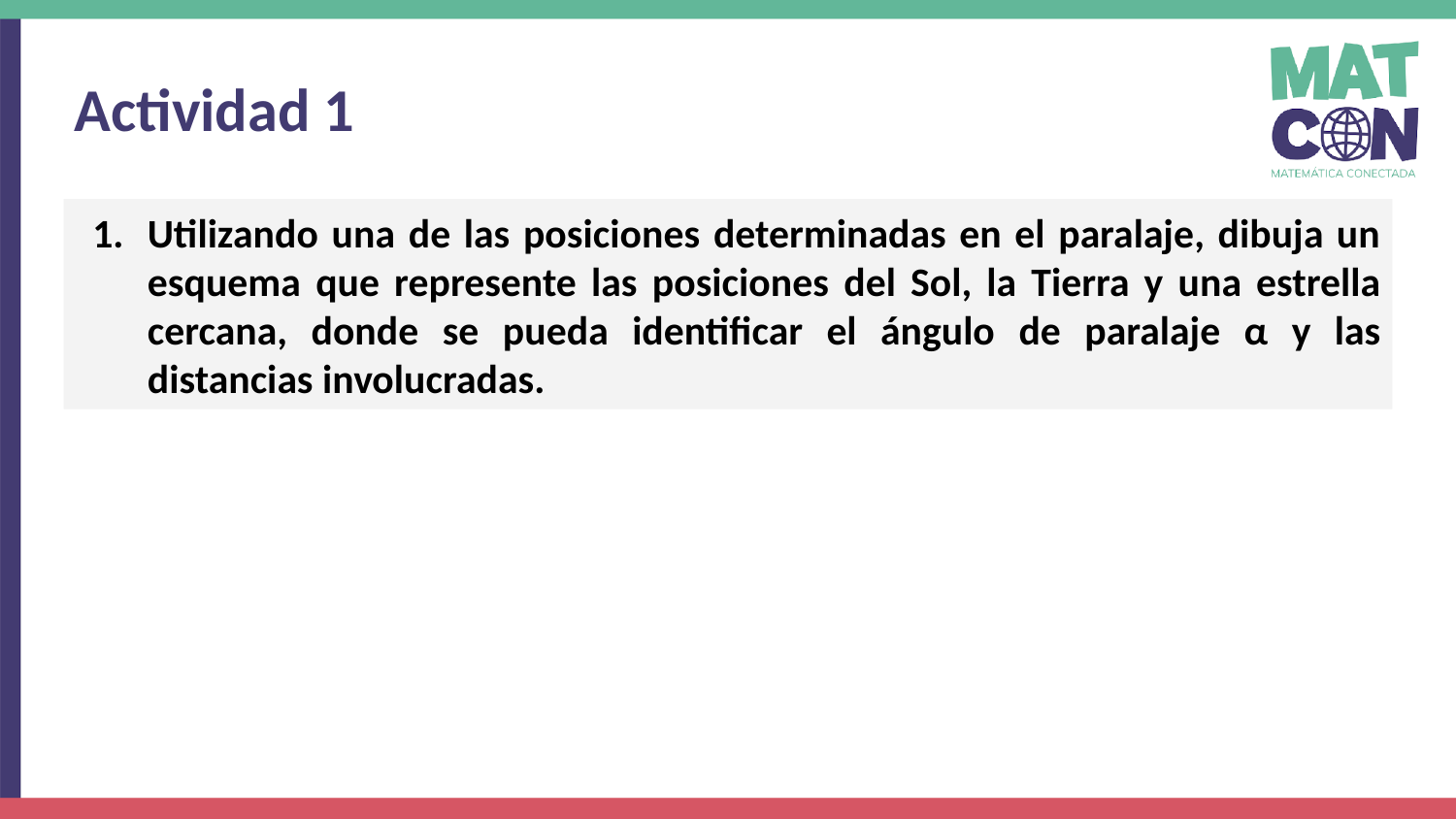

Actividad 1
Utilizando una de las posiciones determinadas en el paralaje, dibuja un esquema que represente las posiciones del Sol, la Tierra y una estrella cercana, donde se pueda identificar el ángulo de paralaje α y las distancias involucradas.